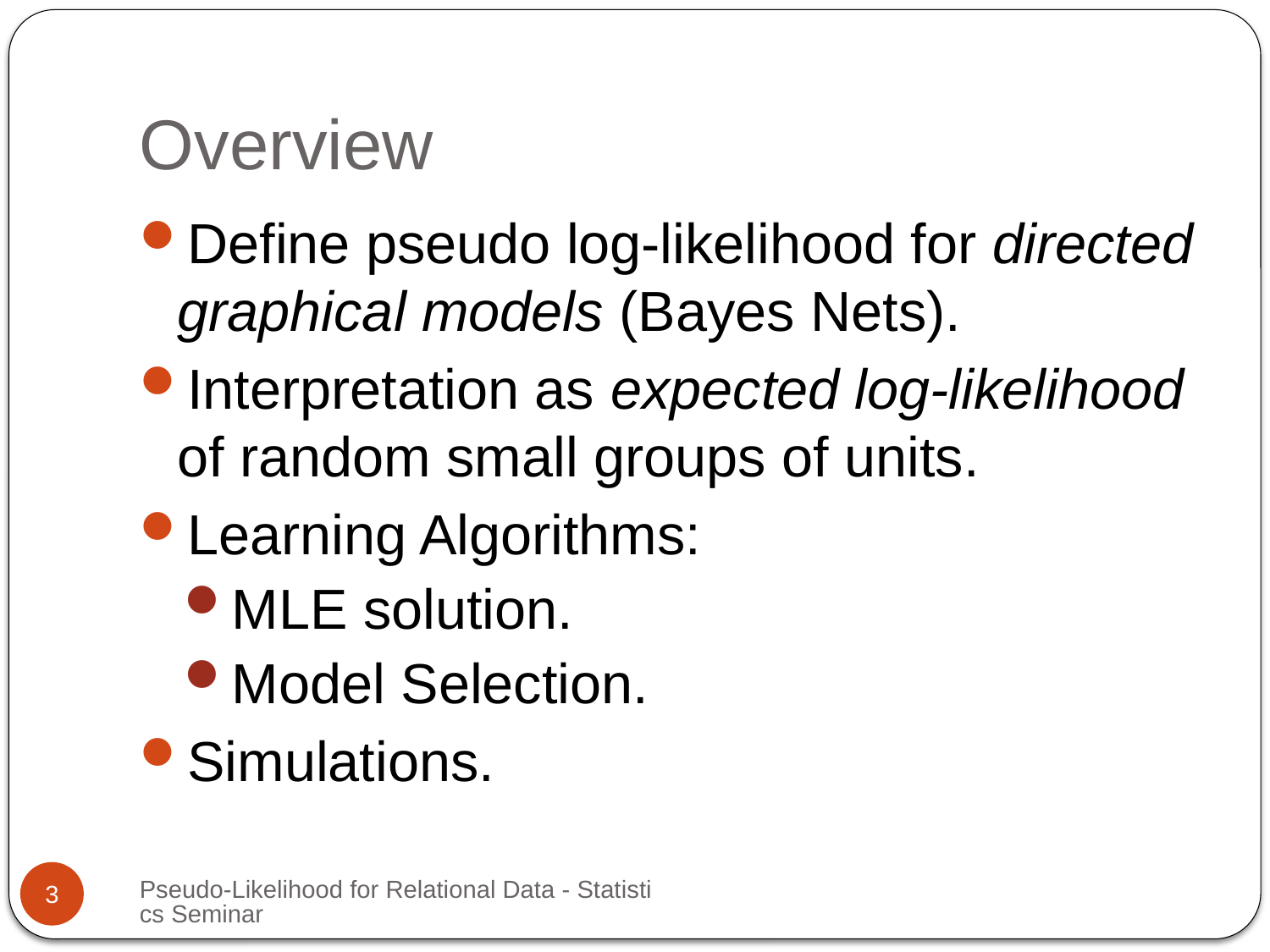

# Overview
Define pseudo log-likelihood for directed graphical models (Bayes Nets).
Interpretation as expected log-likelihood of random small groups of units.
Learning Algorithms:
MLE solution.
Model Selection.
Simulations.

Pseudo-Likelihood for Relational Data - Statistics Seminar
3